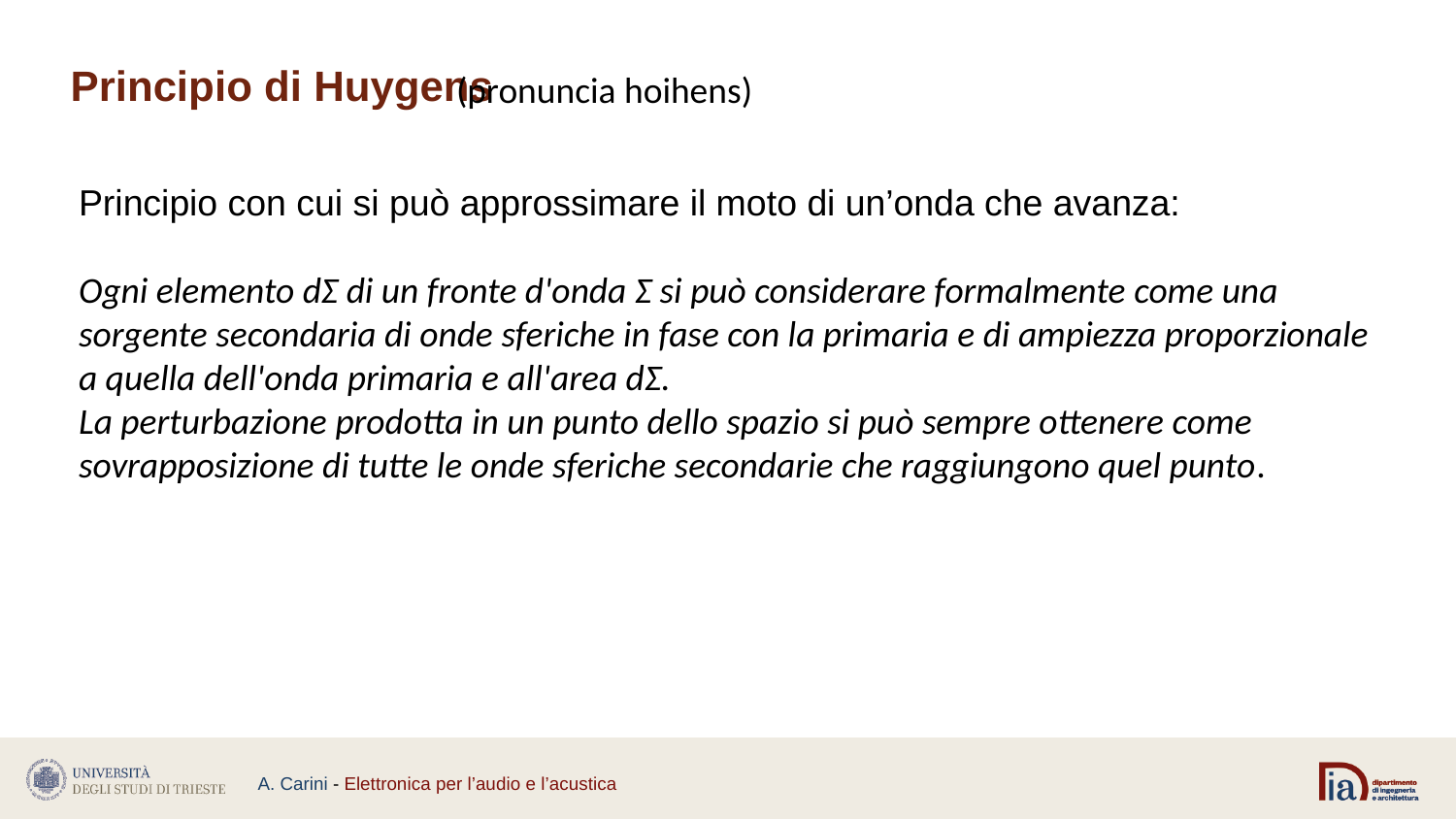

Principio di Huygens
(pronuncia hoihens)
Principio con cui si può approssimare il moto di un’onda che avanza:

Ogni elemento dΣ di un fronte d'onda Σ si può considerare formalmente come una
sorgente secondaria di onde sferiche in fase con la primaria e di ampiezza proporzionale
a quella dell'onda primaria e all'area dΣ.
La perturbazione prodotta in un punto dello spazio si può sempre ottenere come
sovrapposizione di tutte le onde sferiche secondarie che raggiungono quel punto.

A. Carini - Elettronica per l’audio e l’acustica